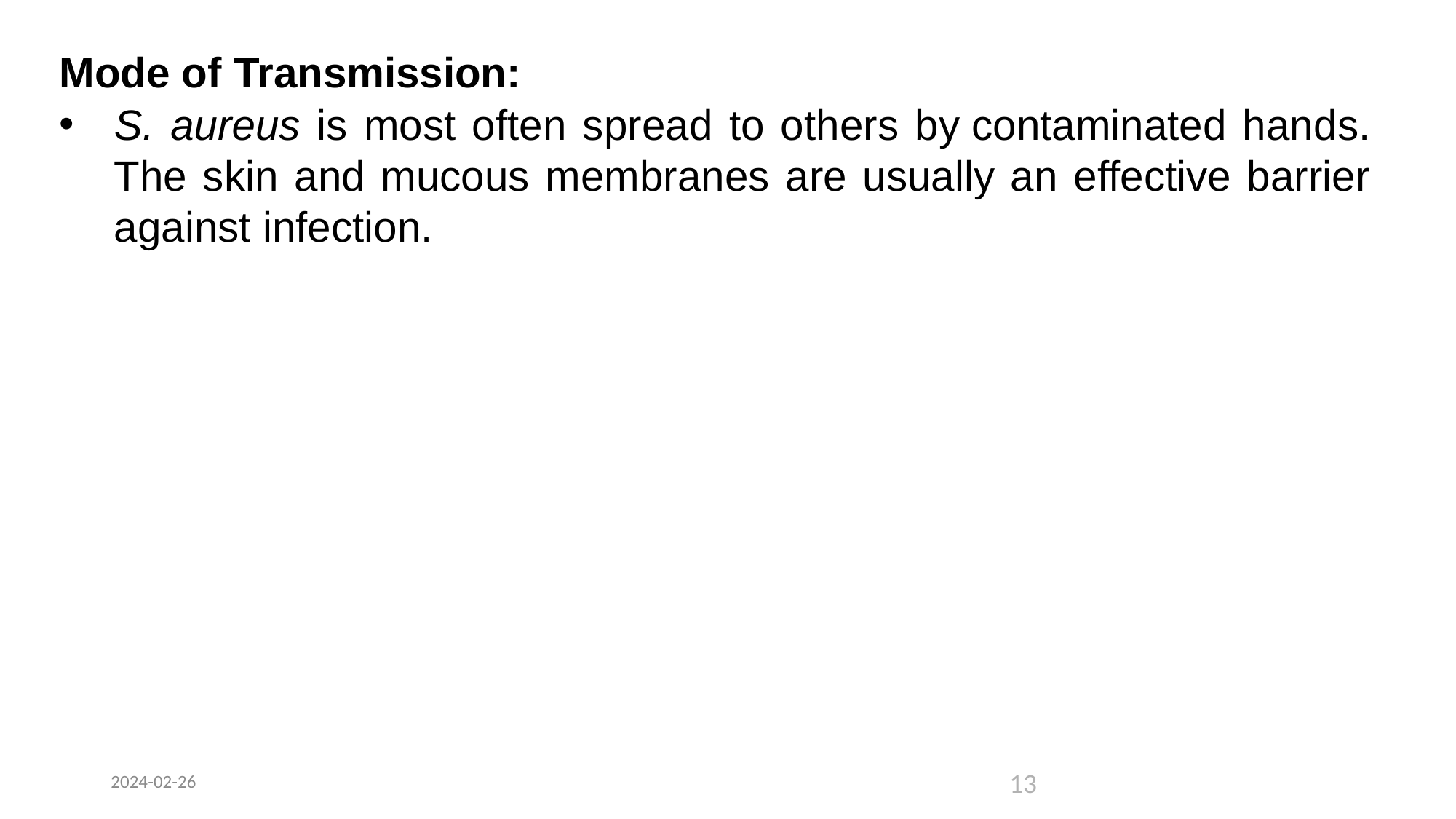

Mode of Transmission:
S. aureus is most often spread to others by contaminated hands. The skin and mucous membranes are usually an effective barrier against infection.

2024-02-26
13